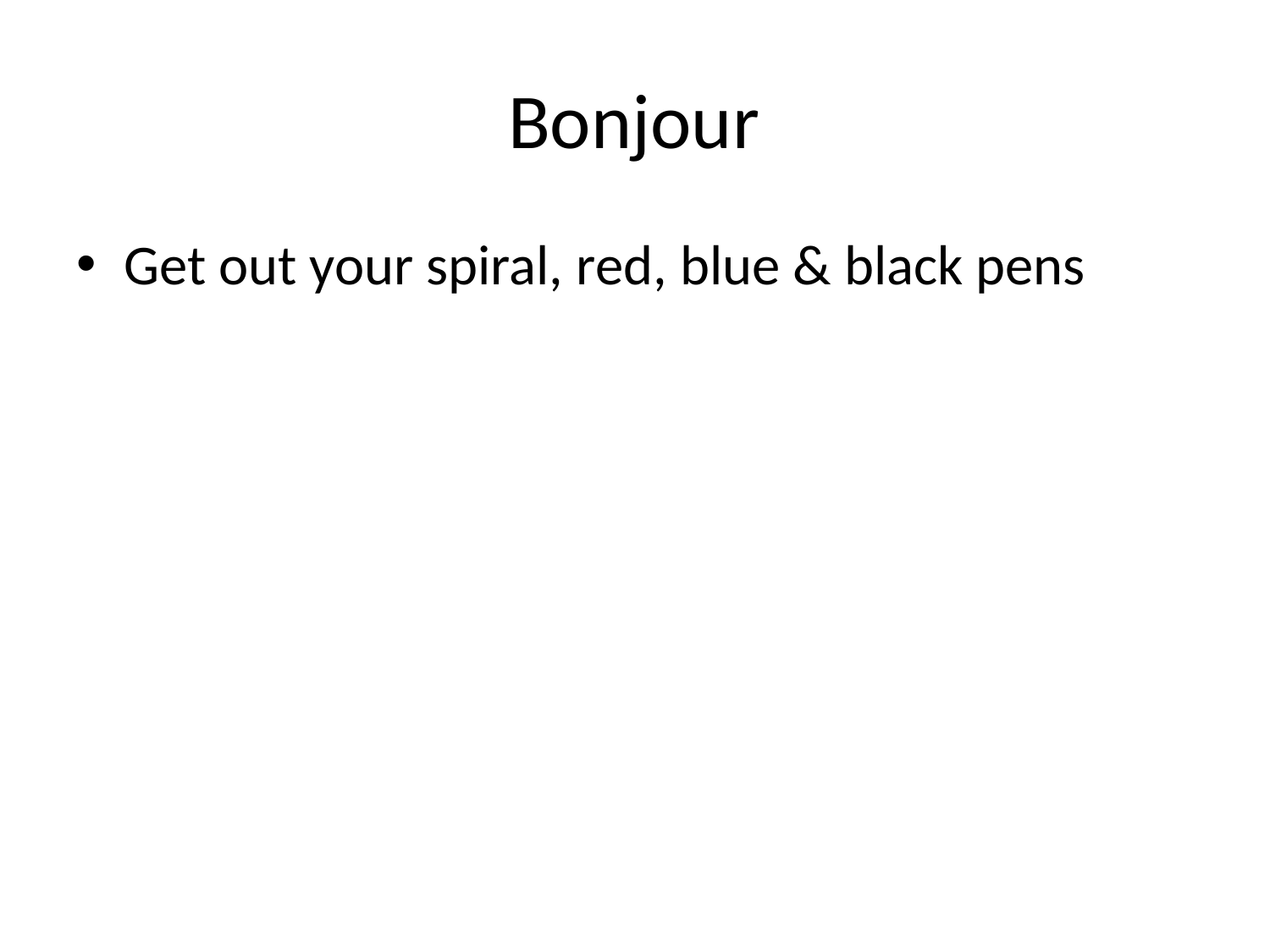

# Bonjour
Get out your spiral, red, blue & black pens